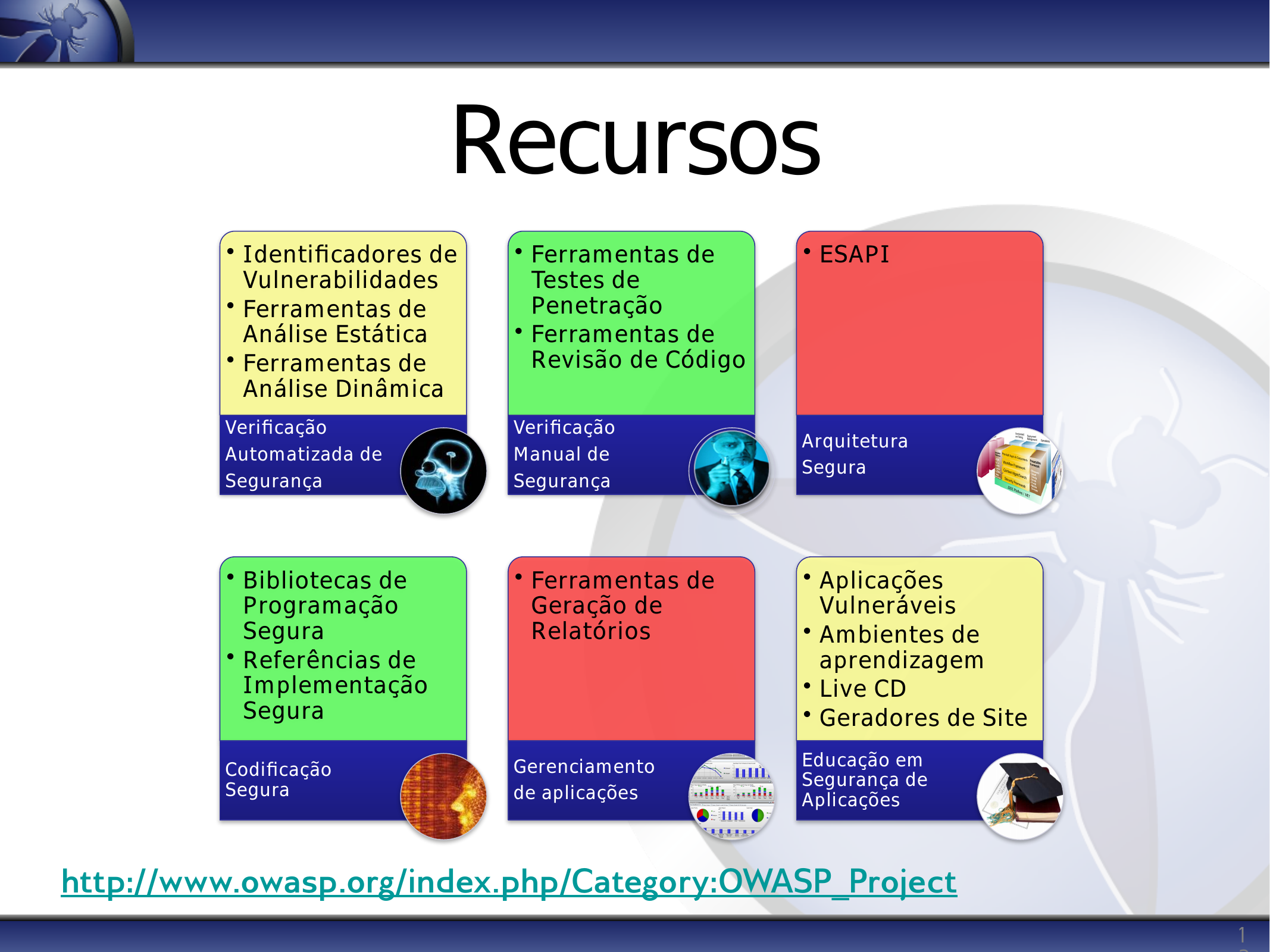

# Recursos
Identificadores de Vulnerabilidades
Ferramentas de Análise Estática
Ferramentas de Análise Dinâmica
Verificação
Automatizada de
Segurança
Ferramentas de Testes de Penetração
Ferramentas de Revisão de Código
Verificação
Manual de
Segurança
ESAPI
Arquitetura
Segura
Bibliotecas de Programação Segura
Referências de Implementação Segura
Codificação Segura
Ferramentas de Geração de Relatórios
Gerenciamento
de aplicações
Aplicações Vulneráveis
Ambientes de aprendizagem
Live CD
Geradores de Site
Educação em Segurança de Aplicações
http://www.owasp.org/index.php/Category:OWASP_Project

13